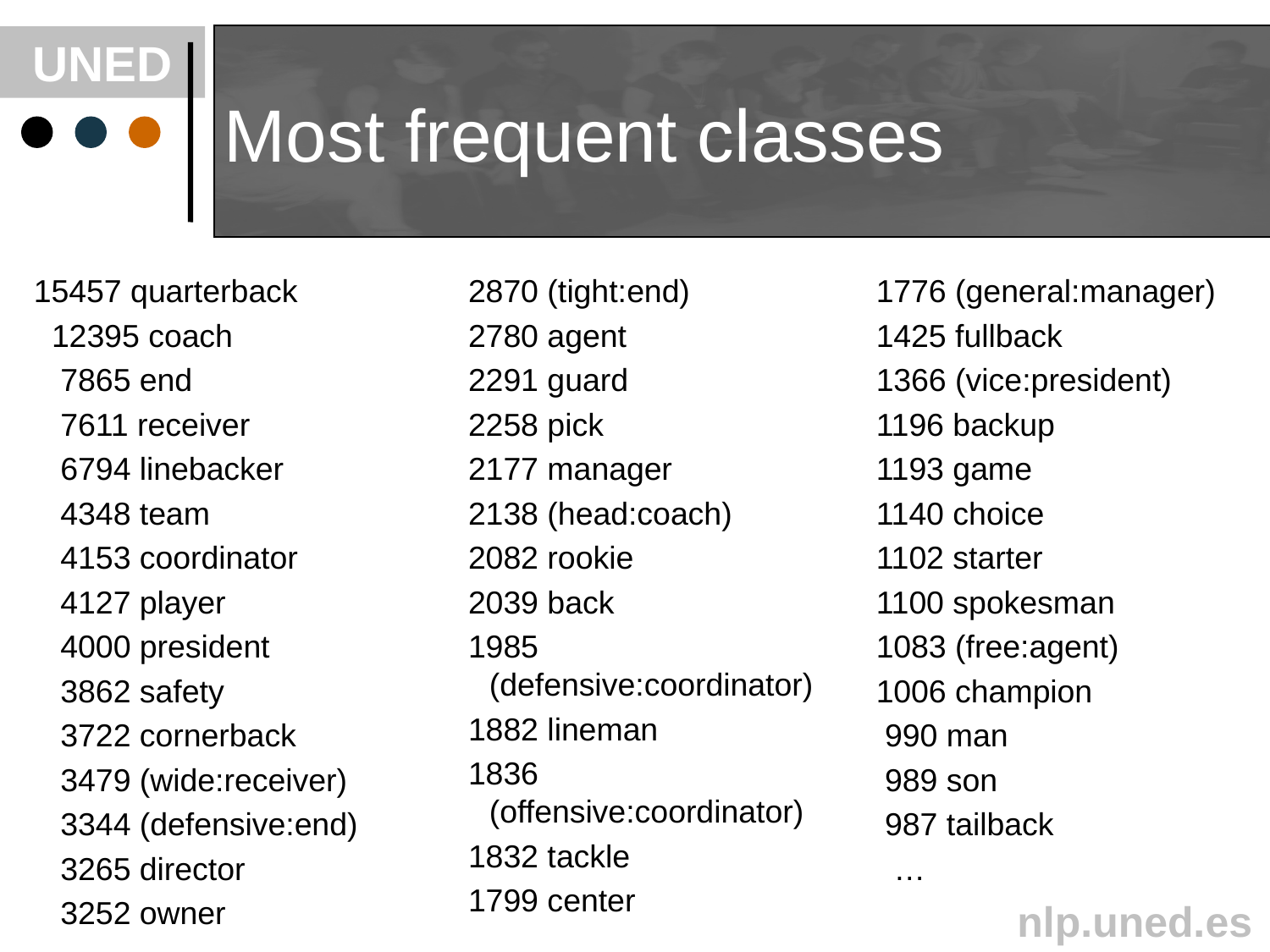

# Most frequent classes
15457 quarterback
  12395 coach
   7865 end
   7611 receiver
   6794 linebacker
   4348 team
   4153 coordinator
   4127 player
   4000 president
   3862 safety
   3722 cornerback
   3479 (wide:receiver)
   3344 (defensive:end)
   3265 director
   3252 owner
   2870 (tight:end)
   2780 agent
   2291 guard
   2258 pick
   2177 manager
   2138 (head:coach)
   2082 rookie
   2039 back
   1985 (defensive:coordinator)
   1882 lineman
   1836 (offensive:coordinator)
   1832 tackle
   1799 center
   1776 (general:manager)
   1425 fullback
   1366 (vice:president)
   1196 backup
   1193 game
   1140 choice
   1102 starter
   1100 spokesman
   1083 (free:agent)
   1006 champion
    990 man
    989 son
    987 tailback
     …